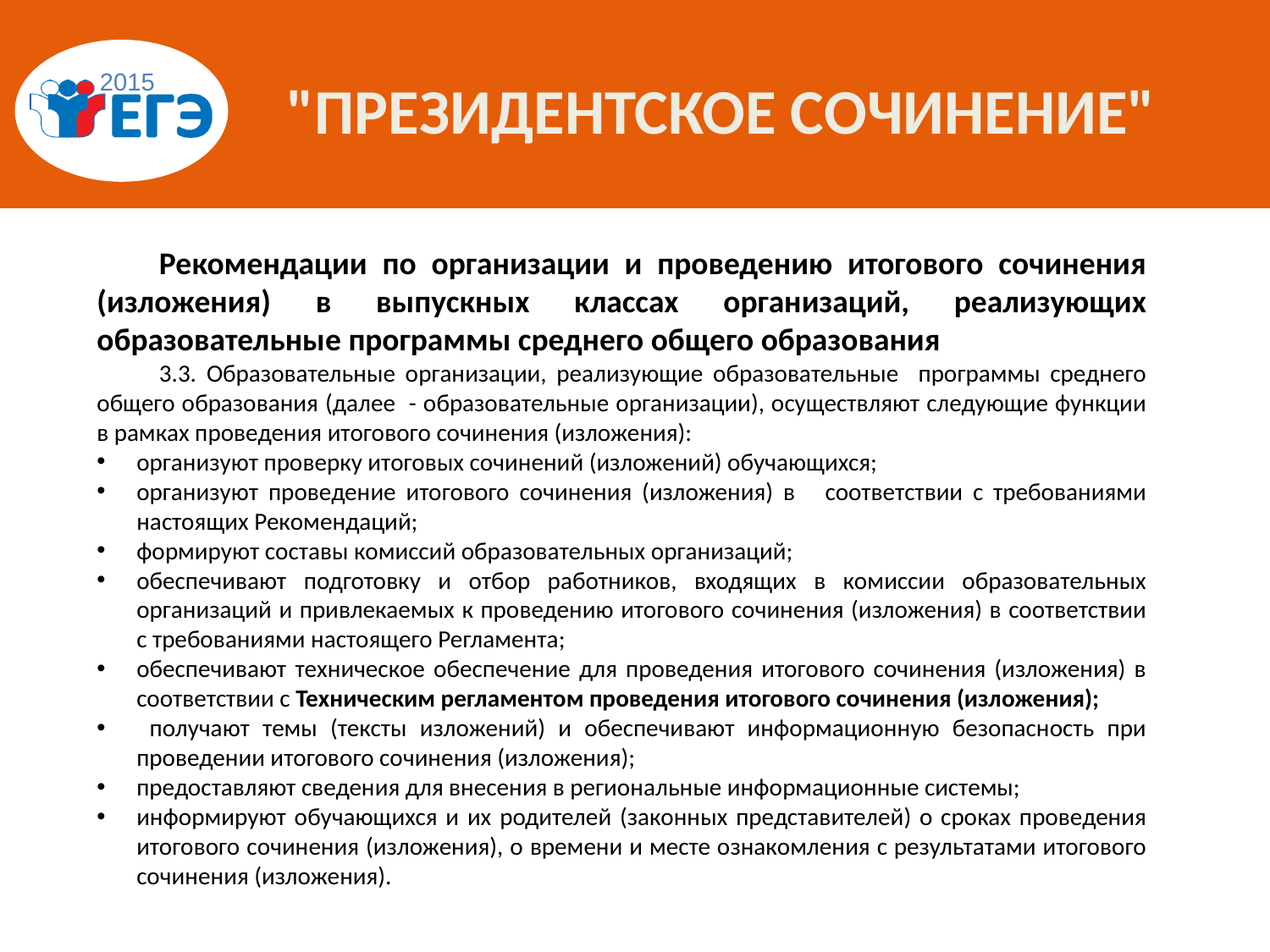

# "Президентское сочинение"
Рекомендации по организации и проведению итогового сочинения (изложения) в выпускных классах организаций, реализующих образовательные программы среднего общего образования
3.3. Образовательные организации, реализующие образовательные  программы среднего общего образования (далее  - образовательные организации), осуществляют следующие функции в рамках проведения итогового сочинения (изложения):
организуют проверку итоговых сочинений (изложений) обучающихся;
организуют проведение итогового сочинения (изложения) в   соответствии с требованиями настоящих Рекомендаций;
формируют составы комиссий образовательных организаций;
обеспечивают подготовку и отбор работников, входящих в комиссии образовательных организаций и привлекаемых к проведению итогового сочинения (изложения) в соответствии с требованиями настоящего Регламента;
обеспечивают техническое обеспечение для проведения итогового сочинения (изложения) в соответствии с Техническим регламентом проведения итогового сочинения (изложения);
 получают темы (тексты изложений) и обеспечивают информационную безопасность при проведении итогового сочинения (изложения);
предоставляют сведения для внесения в региональные информационные системы;
информируют обучающихся и их родителей (законных представителей) о сроках проведения итогового сочинения (изложения), о времени и месте ознакомления с результатами итогового сочинения (изложения).